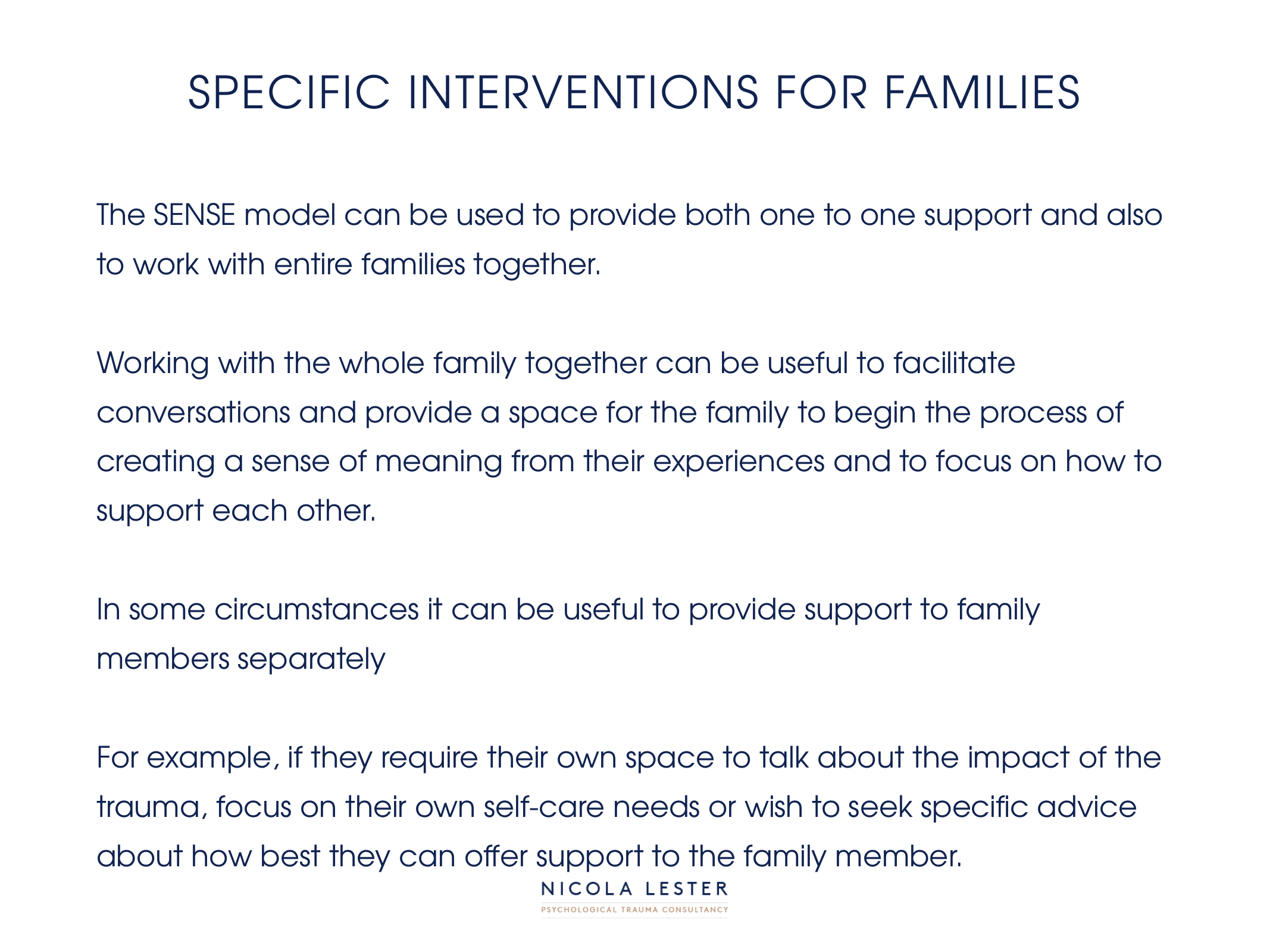

# Specific interventions for families
The SENSE model can be used to provide both one to one support and also to work with entire families together.
Working with the whole family together can be useful to facilitate conversations and provide a space for the family to begin the process of creating a sense of meaning from their experiences and to focus on how to support each other.

In some circumstances it can be useful to provide support to family members separately

For example, if they require their own space to talk about the impact of the trauma, focus on their own self-care needs or wish to seek specific advice about how best they can offer support to the family member.